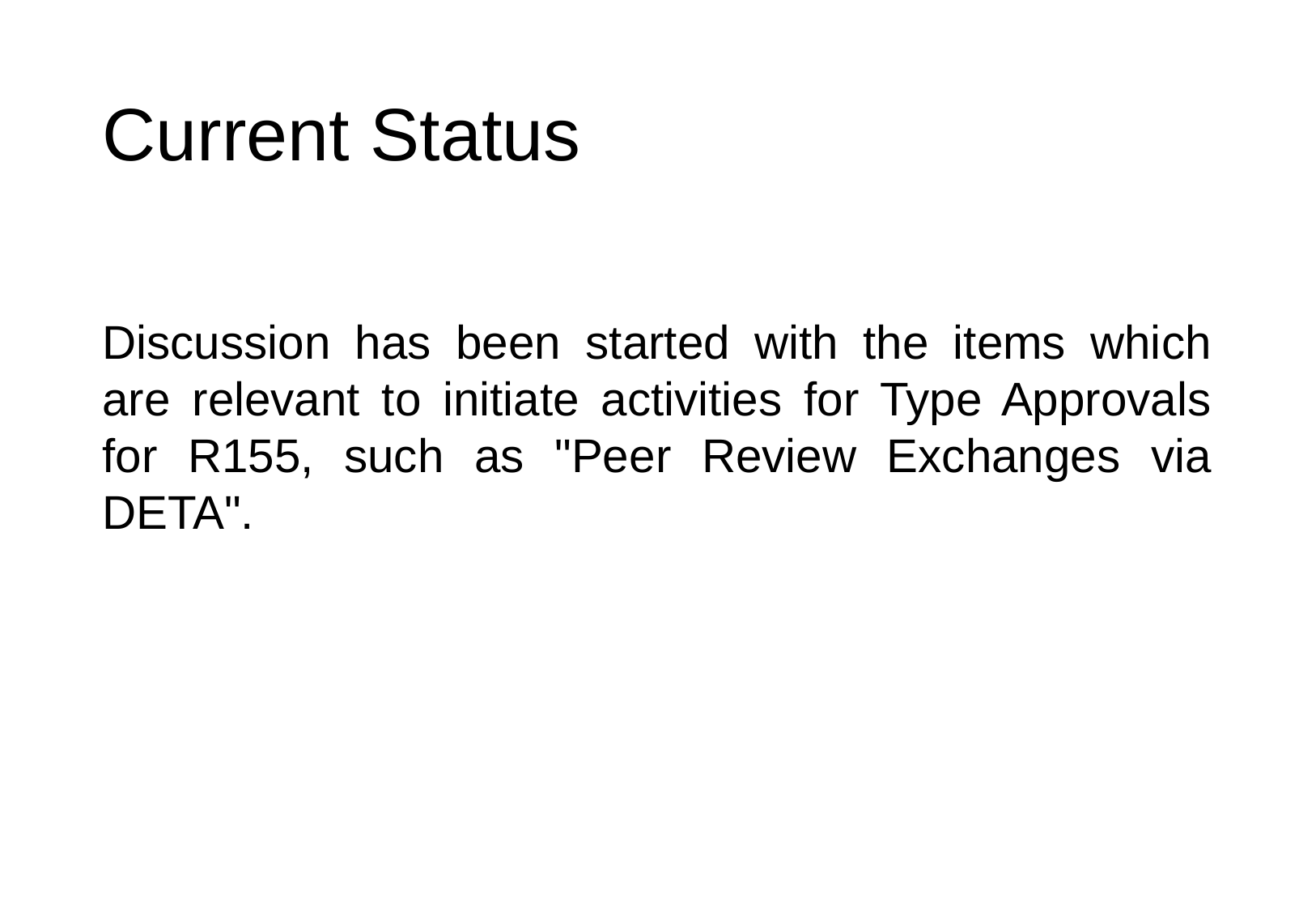

# Current Status
Discussion has been started with the items which are relevant to initiate activities for Type Approvals for R155, such as "Peer Review Exchanges via DETA".